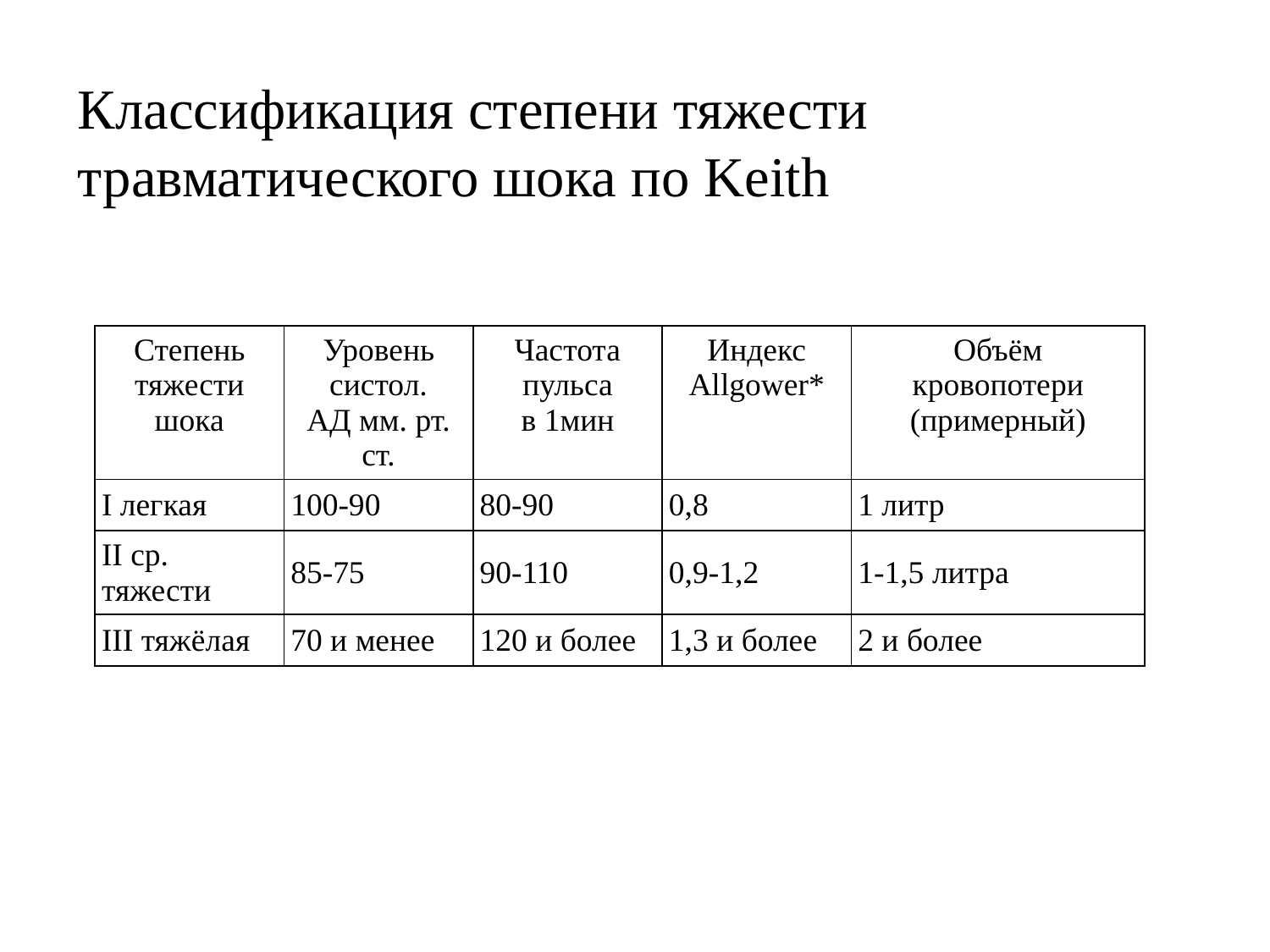

Классификация степени тяжести травматического шока по Keith
| Степень тяжести шока | Уровень систол. АД мм. рт. ст. | Частота пульса в 1мин | Индекс Allgower\* | Объём кровопотери (примерный) |
| --- | --- | --- | --- | --- |
| I легкая | 100-90 | 80-90 | 0,8 | 1 литр |
| II ср. тяжести | 85-75 | 90-110 | 0,9-1,2 | 1-1,5 литра |
| III тяжёлая | 70 и менее | 120 и более | 1,3 и более | 2 и более |